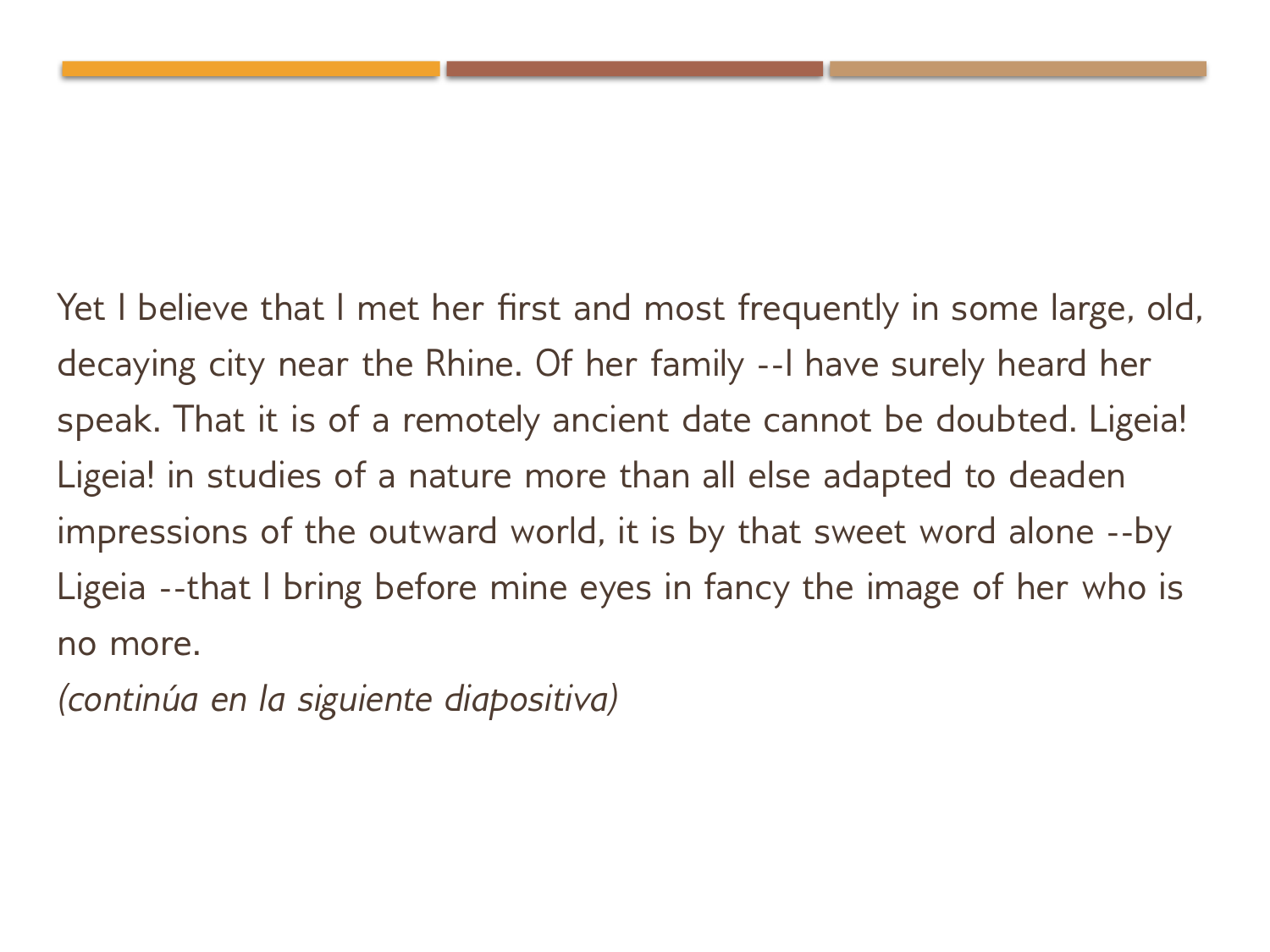

Yet I believe that I met her first and most frequently in some large, old, decaying city near the Rhine. Of her family --I have surely heard her speak. That it is of a remotely ancient date cannot be doubted. Ligeia! Ligeia! in studies of a nature more than all else adapted to deaden impressions of the outward world, it is by that sweet word alone --by Ligeia --that I bring before mine eyes in fancy the image of her who is no more.
(continúa en la siguiente diapositiva)